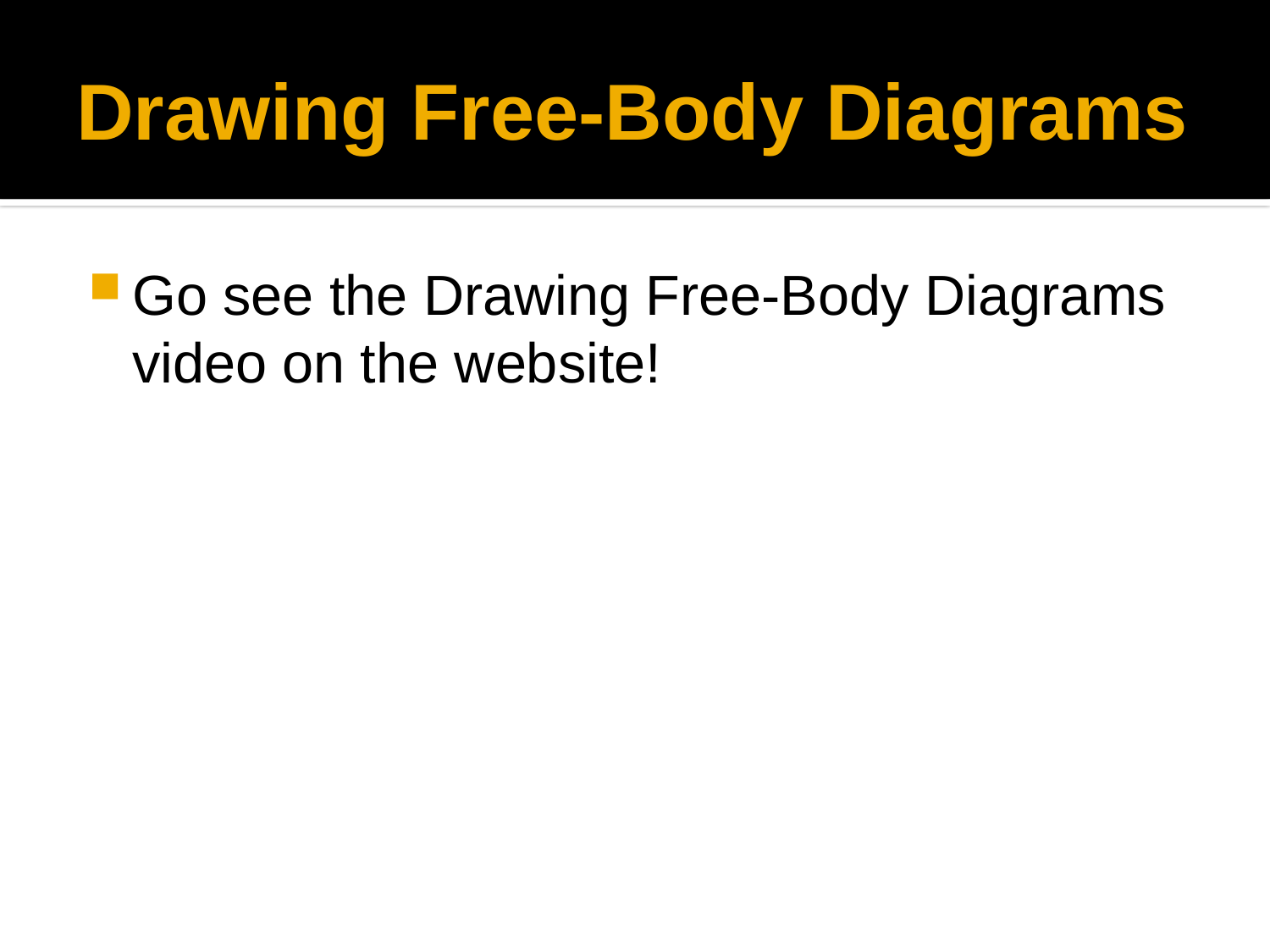

# Drawing Free-Body Diagrams
Go see the Drawing Free-Body Diagrams video on the website!